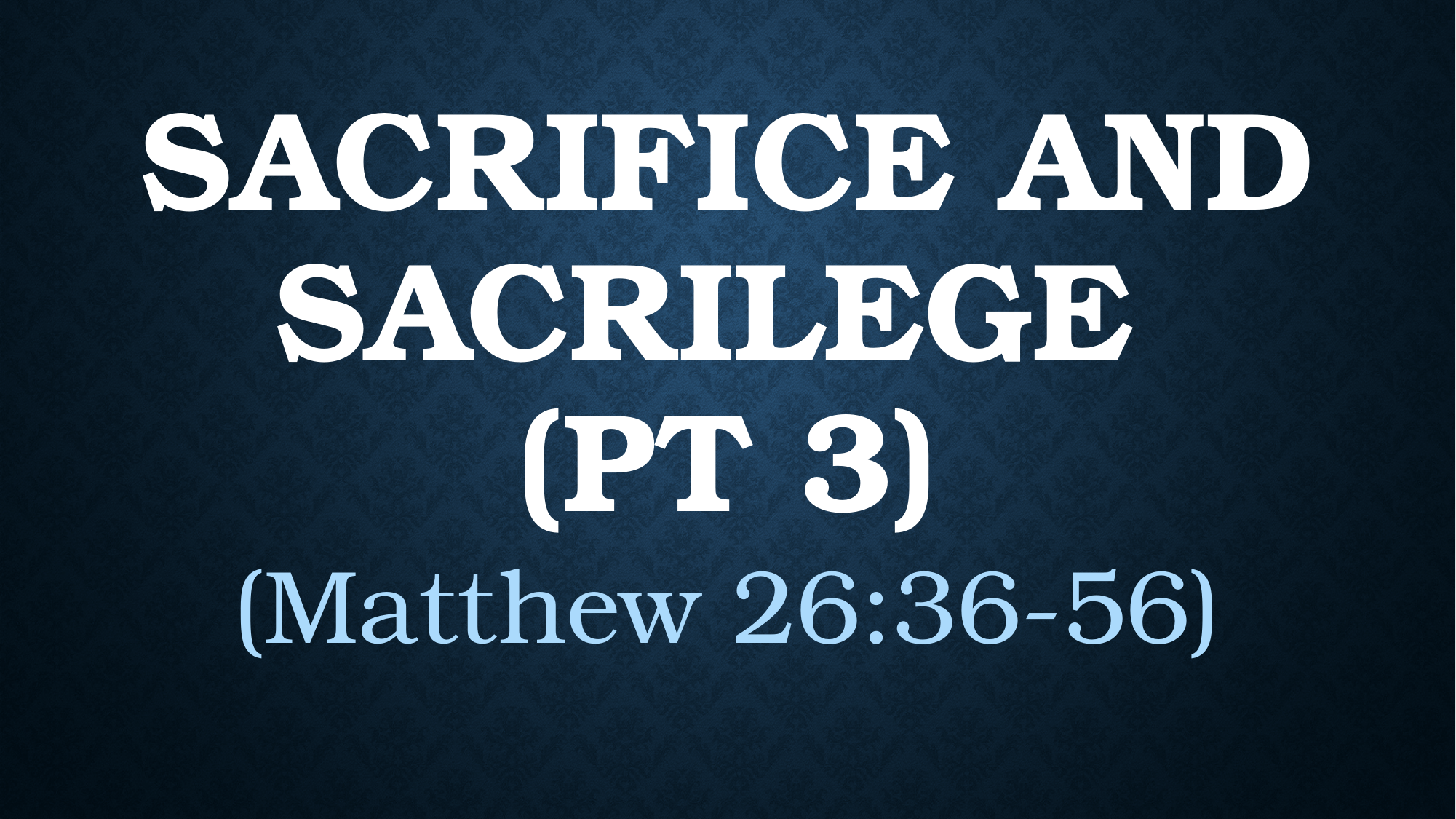

# Sacrifice and sacrilege (pt 3)
(Matthew 26:36-56)